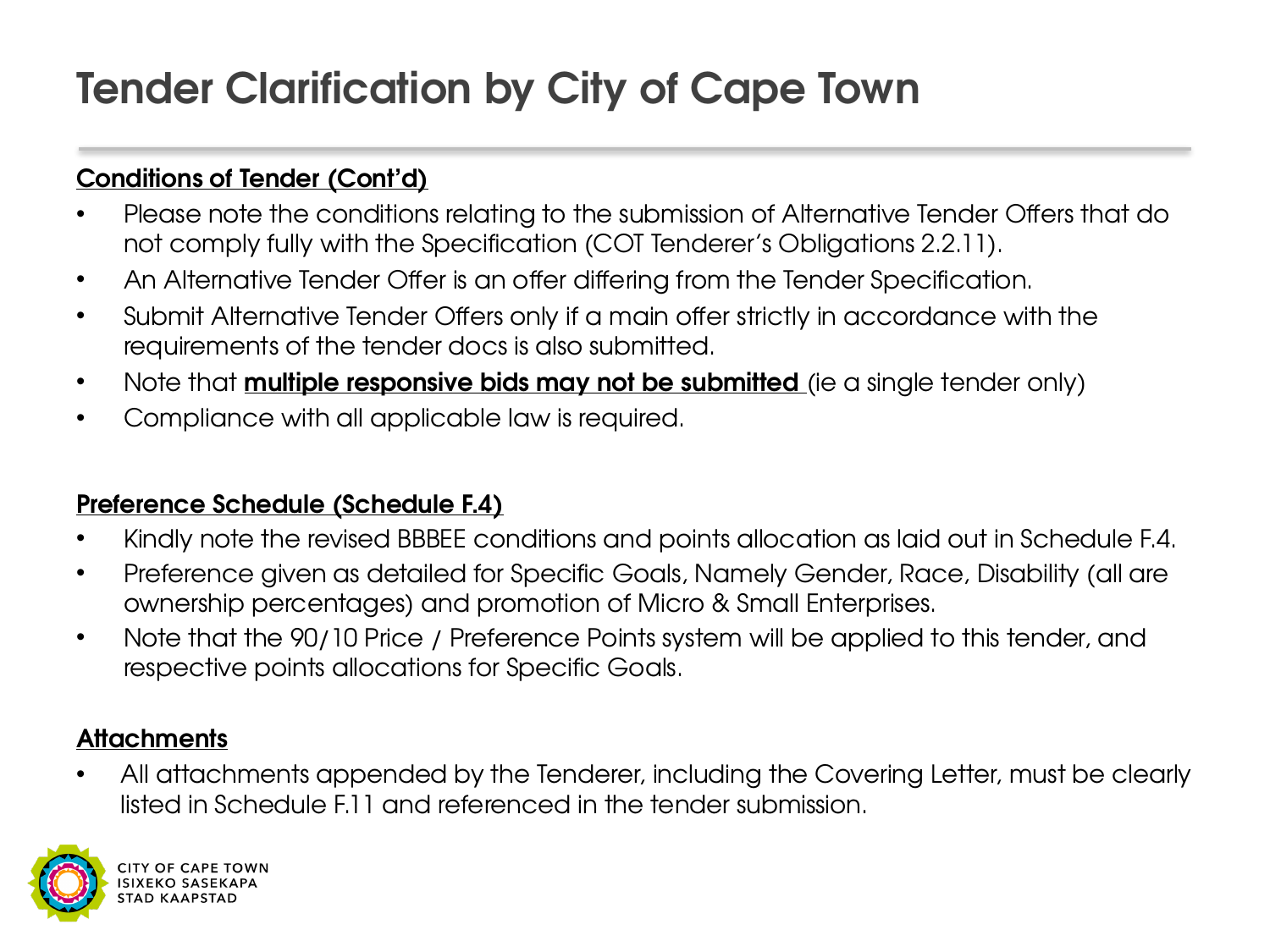

# Tender Clarification by City of Cape Town
Conditions of Tender (Cont’d)
Please note the conditions relating to the submission of Alternative Tender Offers that do not comply fully with the Specification (COT Tenderer’s Obligations 2.2.11).
An Alternative Tender Offer is an offer differing from the Tender Specification.
Submit Alternative Tender Offers only if a main offer strictly in accordance with the requirements of the tender docs is also submitted.
Note that multiple responsive bids may not be submitted (ie a single tender only)
Compliance with all applicable law is required.

Preference Schedule (Schedule F.4)
Kindly note the revised BBBEE conditions and points allocation as laid out in Schedule F.4.
Preference given as detailed for Specific Goals, Namely Gender, Race, Disability (all are ownership percentages) and promotion of Micro & Small Enterprises.
Note that the 90/10 Price / Preference Points system will be applied to this tender, and respective points allocations for Specific Goals.

Attachments
All attachments appended by the Tenderer, including the Covering Letter, must be clearly listed in Schedule F.11 and referenced in the tender submission.